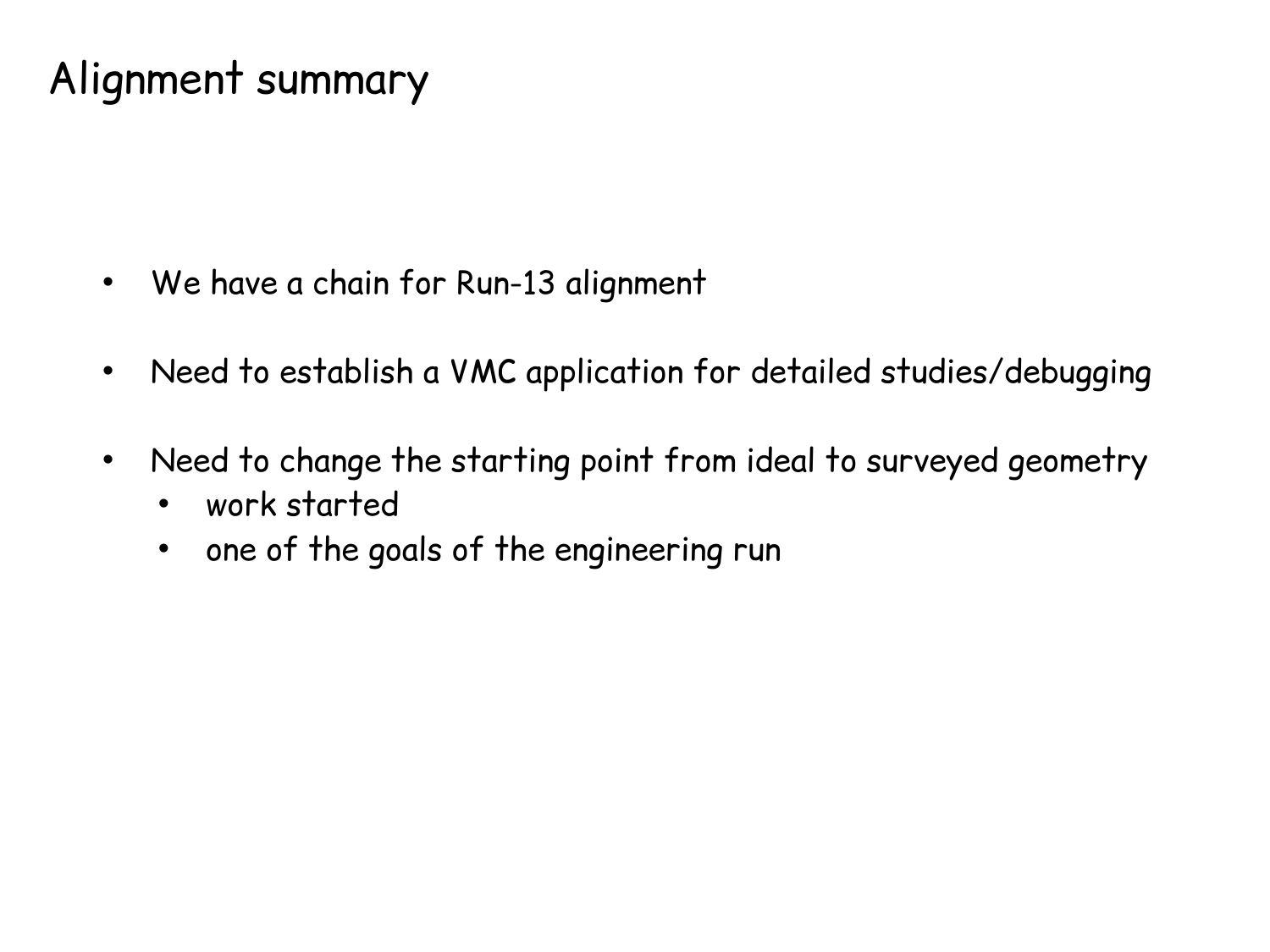

# Alignment summary
We have a chain for Run-13 alignment

Need to establish a VMC application for detailed studies/debugging

Need to change the starting point from ideal to surveyed geometry
work started
one of the goals of the engineering run